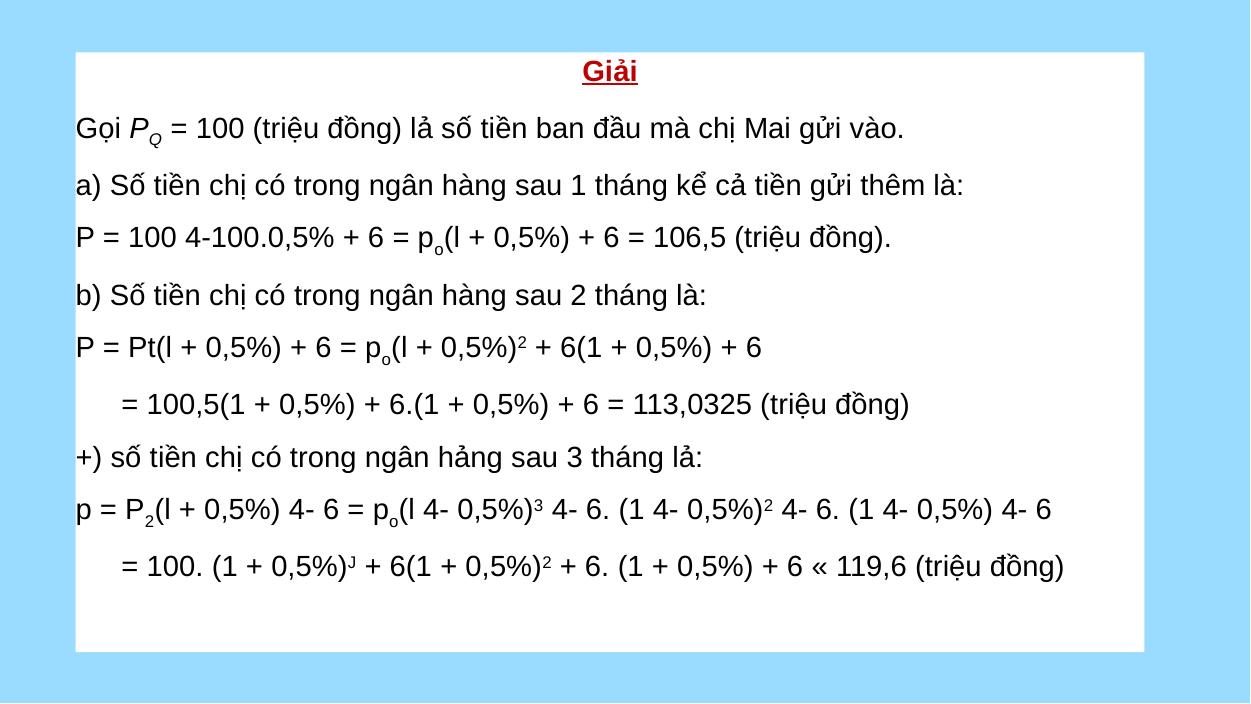

Giải
Gọi PQ = 100 (triệu đồng) lả số tiền ban đầu mà chị Mai gửi vào.
a) Số tiền chị có trong ngân hàng sau 1 tháng kể cả tiền gửi thêm là:
P = 100 4-100.0,5% + 6 = po(l + 0,5%) + 6 = 106,5 (triệu đồng).
b) Số tiền chị có trong ngân hàng sau 2 tháng là:
P = Pt(l + 0,5%) + 6 = po(l + 0,5%)2 + 6(1 + 0,5%) + 6
= 100,5(1 + 0,5%) + 6.(1 + 0,5%) + 6 = 113,0325 (triệu đồng)
+) số tiền chị có trong ngân hảng sau 3 tháng lả:
p = P2(l + 0,5%) 4- 6 = po(l 4- 0,5%)3 4- 6. (1 4- 0,5%)2 4- 6. (1 4- 0,5%) 4- 6
= 100. (1 + 0,5%)J + 6(1 + 0,5%)2 + 6. (1 + 0,5%) + 6 « 119,6 (triệu đồng)